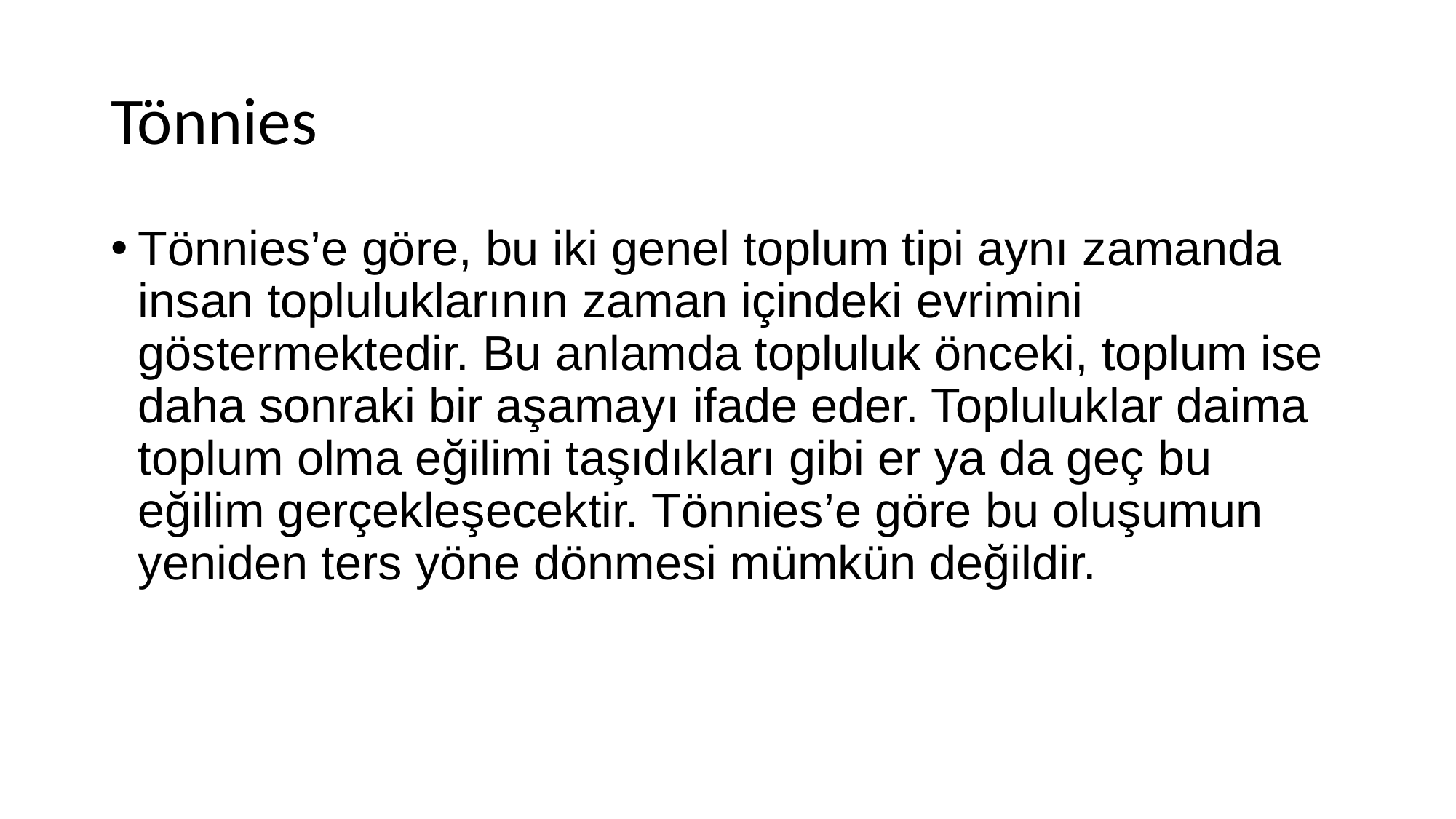

# Tönnies
Tönnies’e göre, bu iki genel toplum tipi aynı zamanda insan topluluklarının zaman içindeki evrimini göstermektedir. Bu anlamda topluluk önceki, toplum ise daha sonraki bir aşamayı ifade eder. Topluluklar daima toplum olma eğilimi taşıdıkları gibi er ya da geç bu eğilim gerçekleşecektir. Tönnies’e göre bu oluşumun yeniden ters yöne dönmesi mümkün değildir.